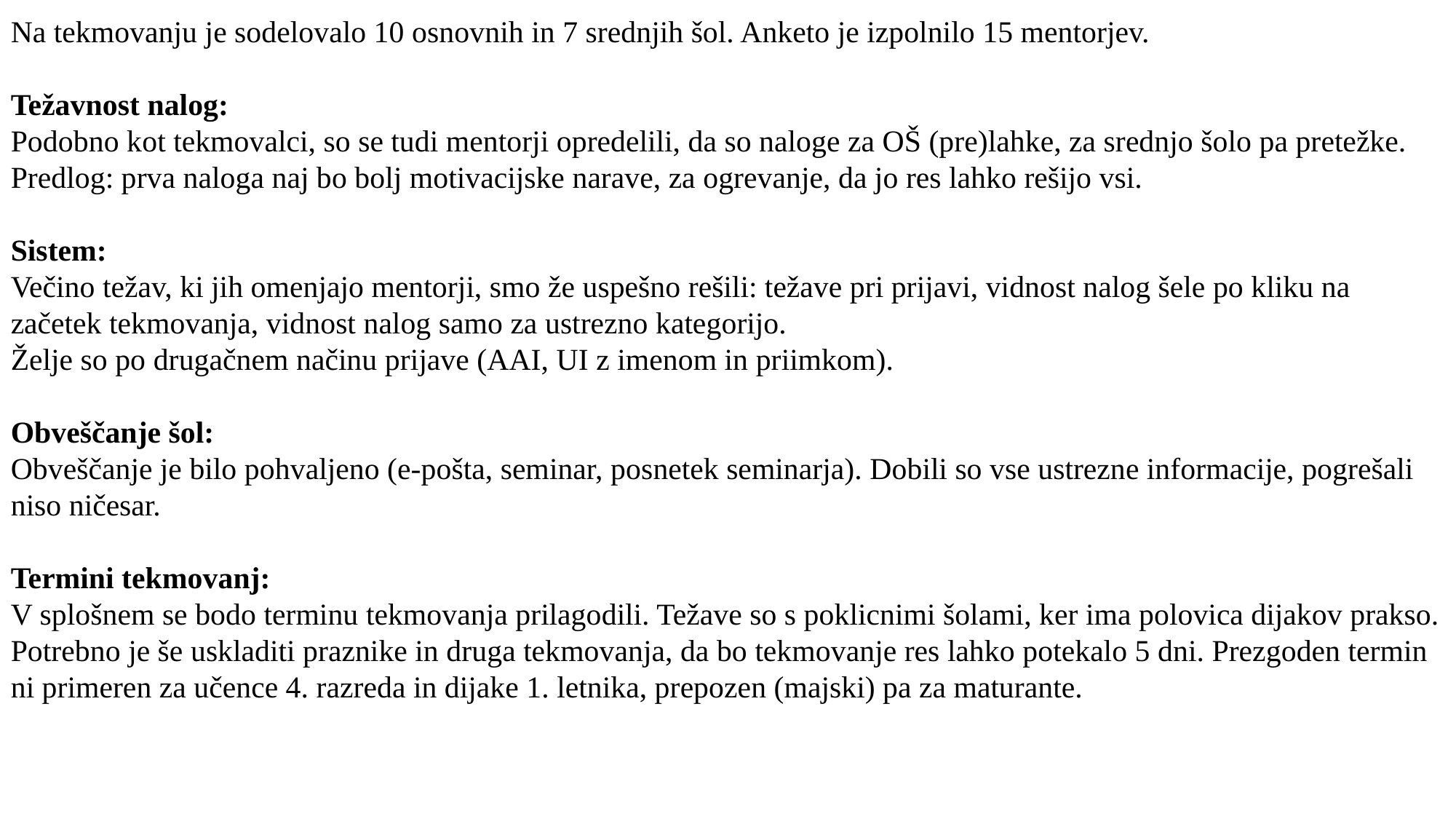

Na tekmovanju je sodelovalo 10 osnovnih in 7 srednjih šol. Anketo je izpolnilo 15 mentorjev.

Težavnost nalog:
Podobno kot tekmovalci, so se tudi mentorji opredelili, da so naloge za OŠ (pre)lahke, za srednjo šolo pa pretežke. Predlog: prva naloga naj bo bolj motivacijske narave, za ogrevanje, da jo res lahko rešijo vsi.

Sistem:
Večino težav, ki jih omenjajo mentorji, smo že uspešno rešili: težave pri prijavi, vidnost nalog šele po kliku na začetek tekmovanja, vidnost nalog samo za ustrezno kategorijo.
Želje so po drugačnem načinu prijave (AAI, UI z imenom in priimkom).

Obveščanje šol:
Obveščanje je bilo pohvaljeno (e-pošta, seminar, posnetek seminarja). Dobili so vse ustrezne informacije, pogrešali niso ničesar.

Termini tekmovanj:
V splošnem se bodo terminu tekmovanja prilagodili. Težave so s poklicnimi šolami, ker ima polovica dijakov prakso. Potrebno je še uskladiti praznike in druga tekmovanja, da bo tekmovanje res lahko potekalo 5 dni. Prezgoden termin ni primeren za učence 4. razreda in dijake 1. letnika, prepozen (majski) pa za maturante.